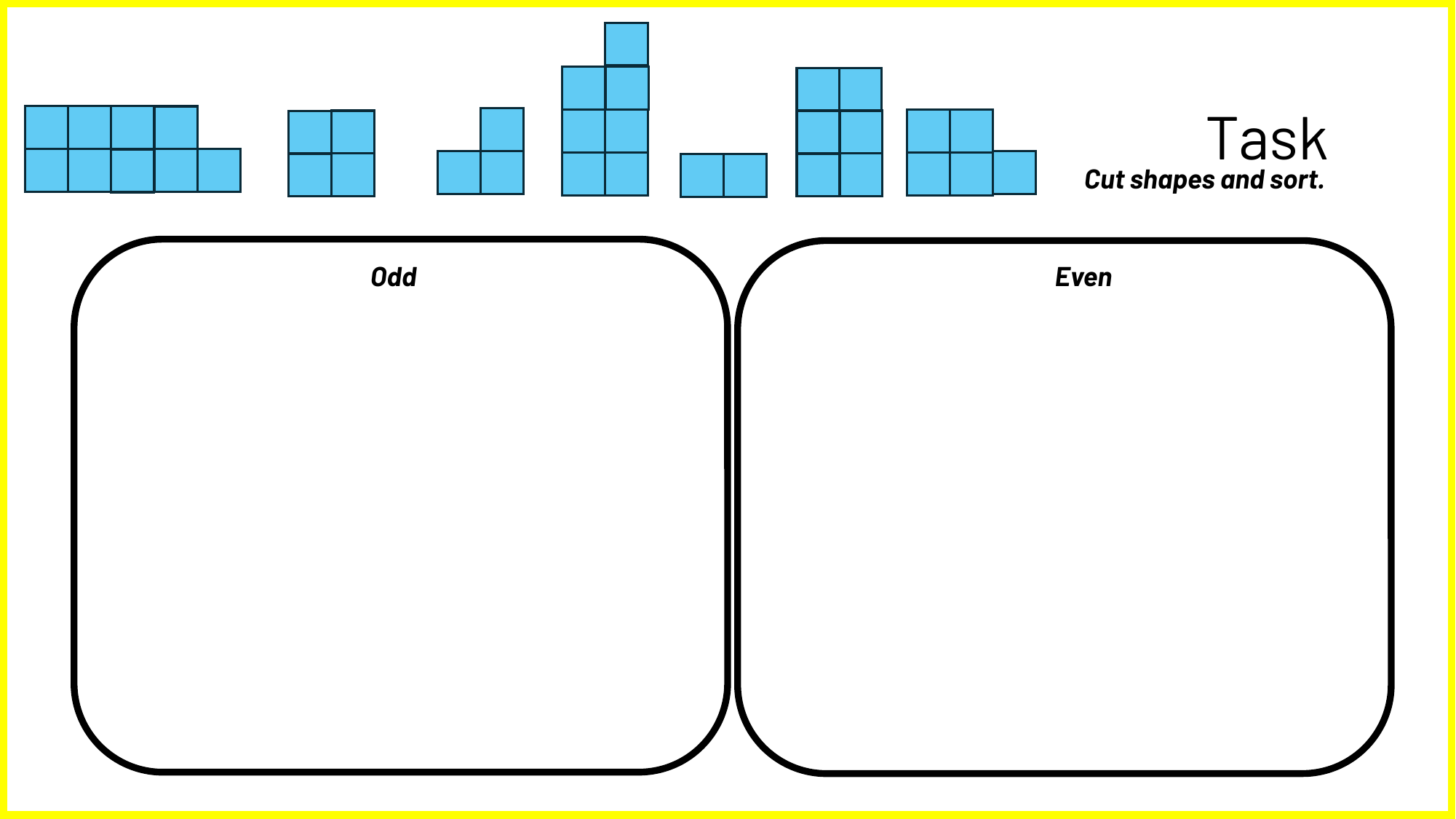

Task

Cut shapes and sort.

Odd
Even